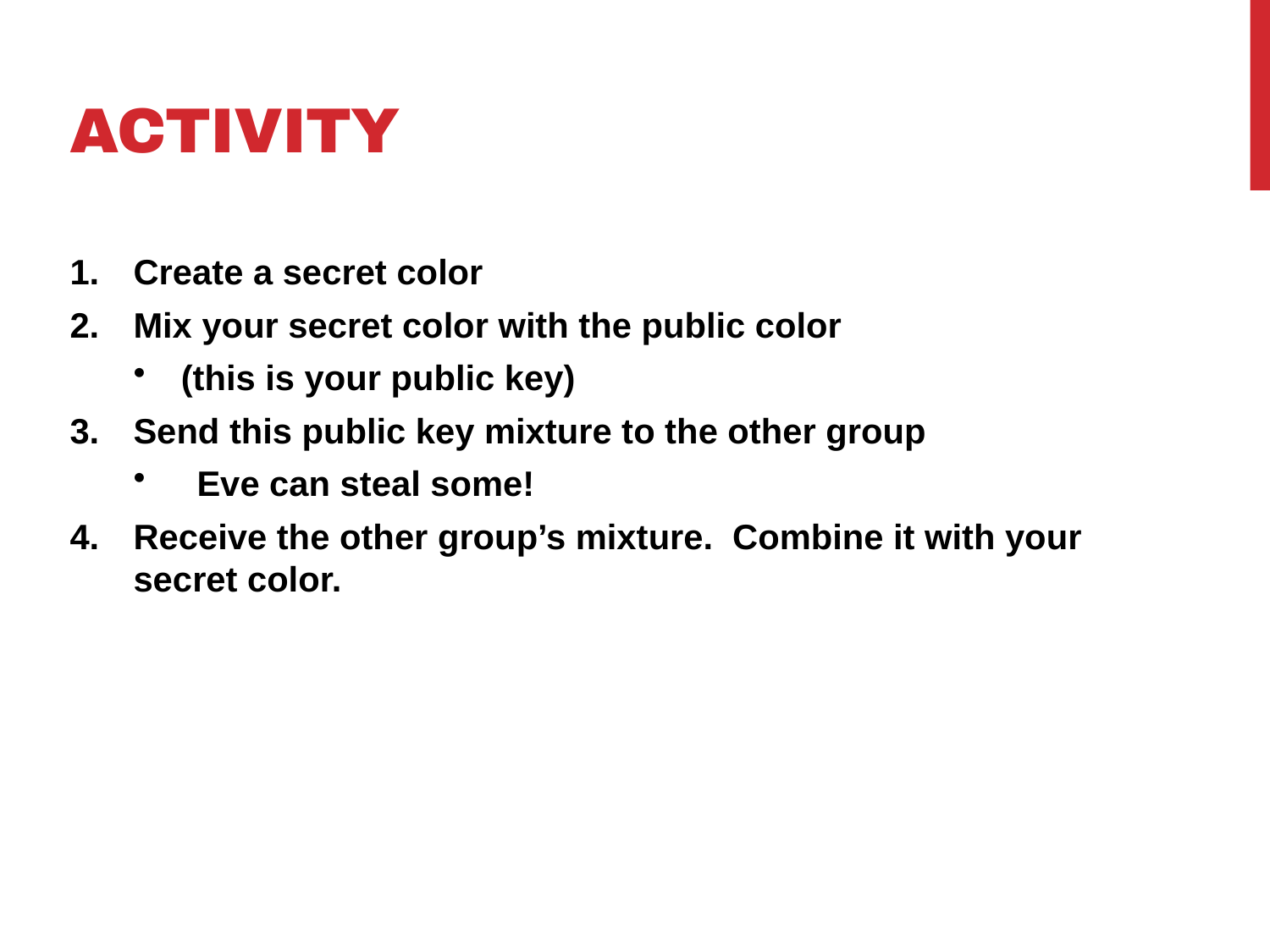

# activity
Create a secret color
Mix your secret color with the public color
(this is your public key)
Send this public key mixture to the other group
Eve can steal some!
Receive the other group’s mixture.  Combine it with your secret color.